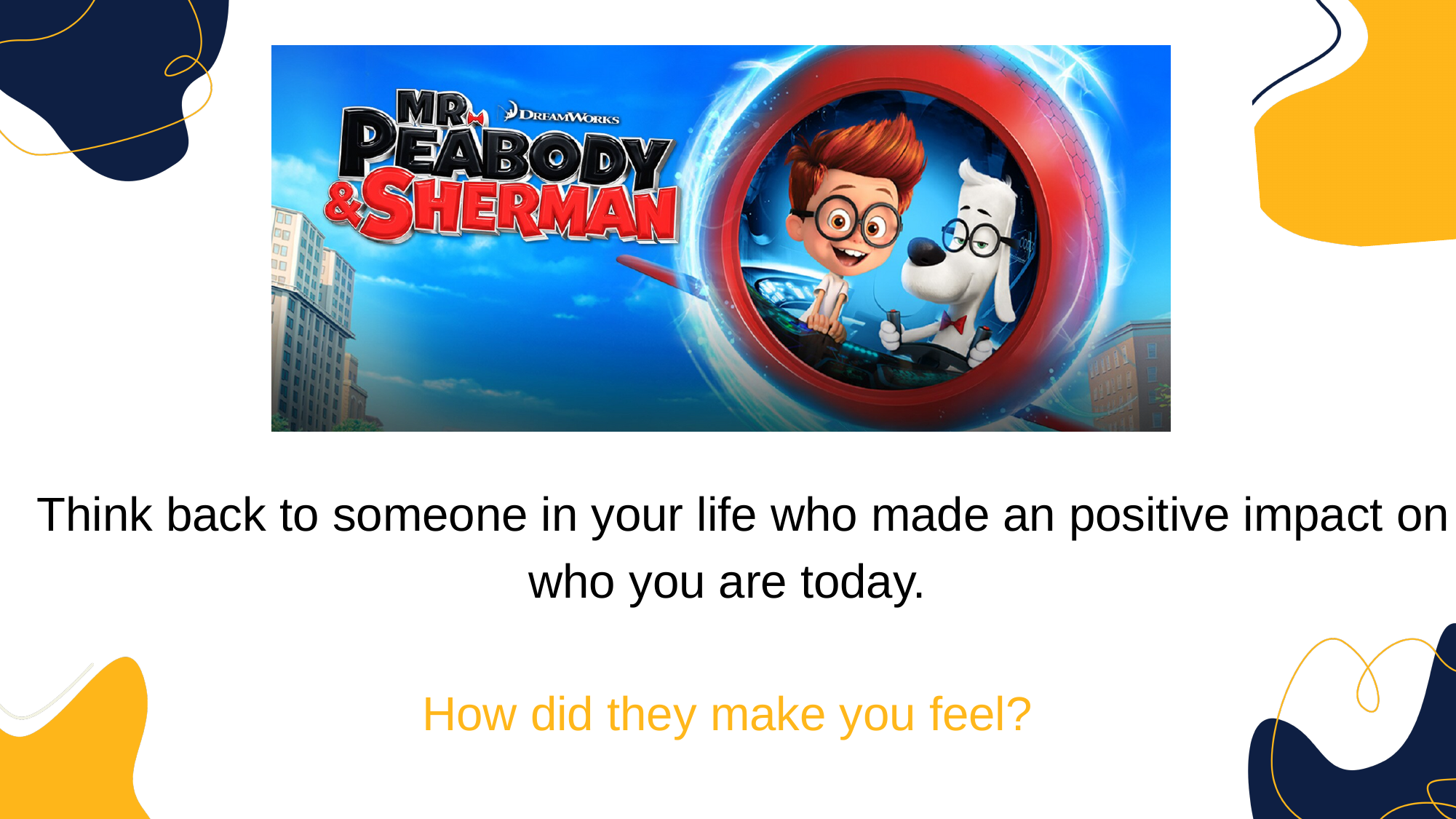

YThink back to someone in your life who made an positive impact on who you are today.

How did they make you feel?